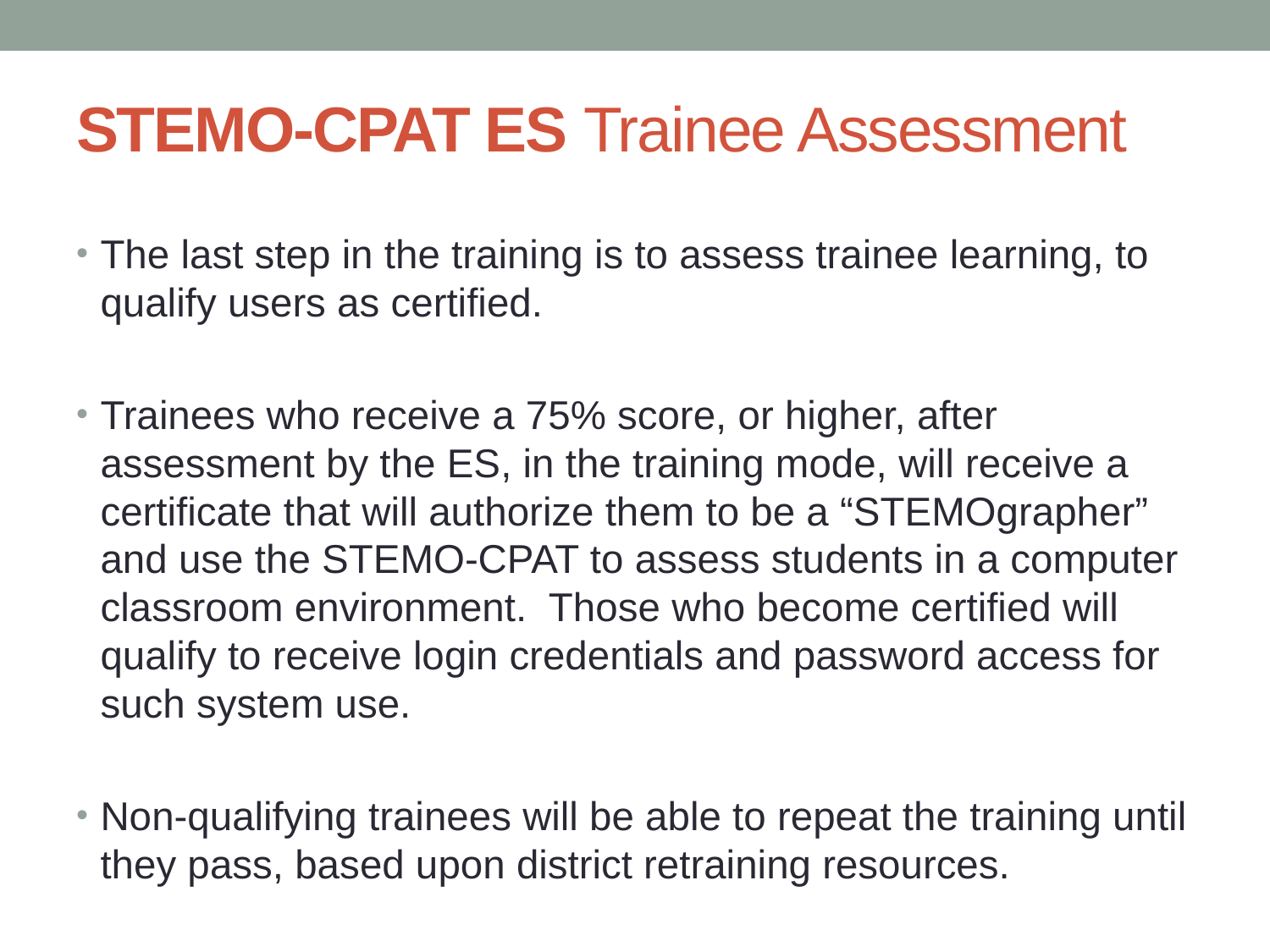

# STEMO-CPAT ES Trainee Assessment
The last step in the training is to assess trainee learning, to qualify users as certified.

Trainees who receive a 75% score, or higher, after assessment by the ES, in the training mode, will receive a certificate that will authorize them to be a “STEMOgrapher” and use the STEMO-CPAT to assess students in a computer classroom environment.  Those who become certified will qualify to receive login credentials and password access for such system use.

Non-qualifying trainees will be able to repeat the training until they pass, based upon district retraining resources.